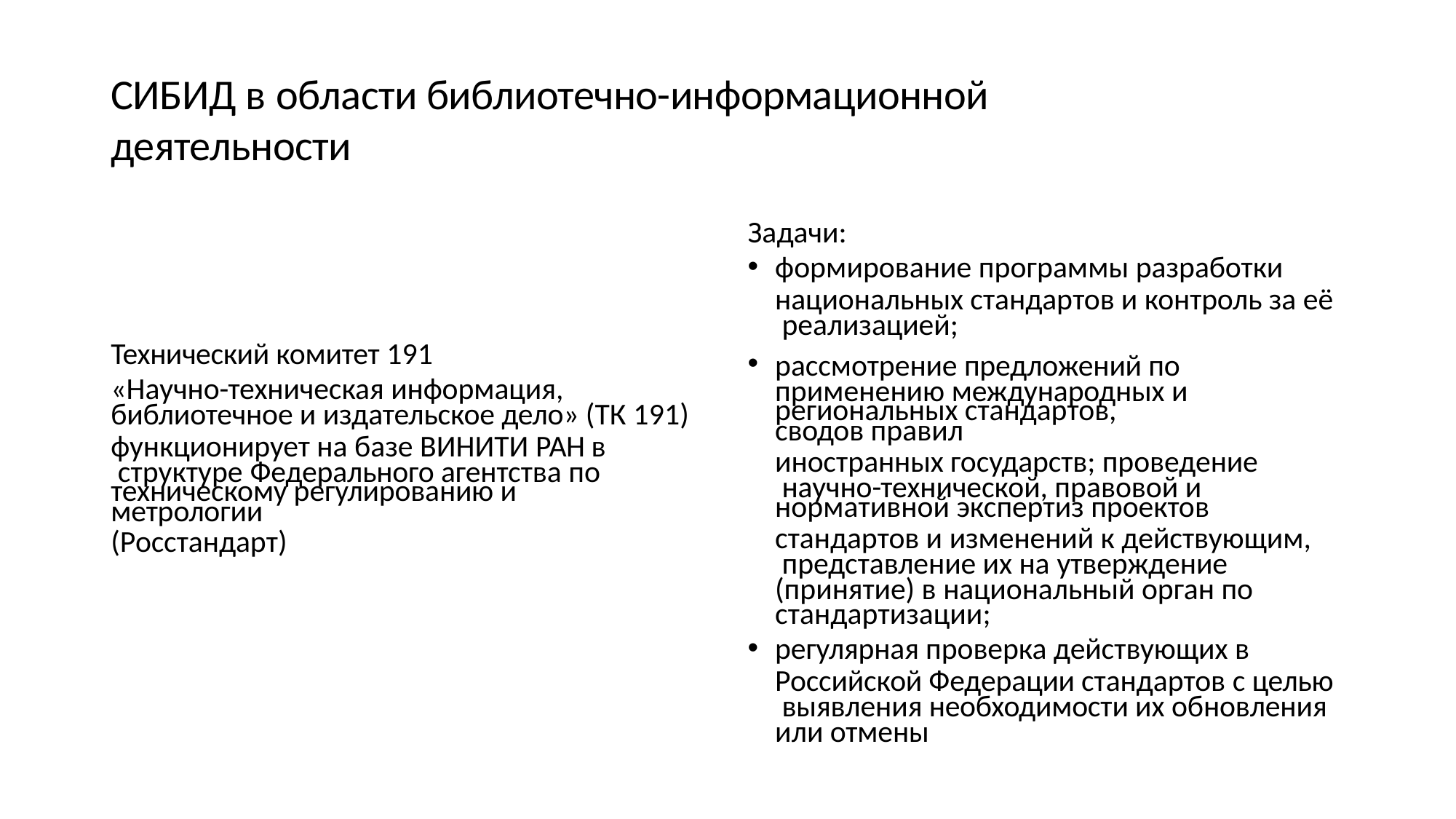

# СИБИД в области библиотечно-информационной деятельности
Задачи:
формирование программы разработки
национальных стандартов и контроль за её  реализацией;
рассмотрение предложений по  применению международных и
региональных стандартов, сводов правил
иностранных государств; проведение  научно-технической, правовой и
нормативной экспертиз проектов
стандартов и изменений к действующим,  представление их на утверждение  (принятие) в национальный орган по
стандартизации;
регулярная проверка действующих в
Российской Федерации стандартов с целью  выявления необходимости их обновления  или отмены
Технический комитет 191
«Научно-техническая информация,
библиотечное и издательское дело» (ТК 191)
функционирует на базе ВИНИТИ РАН в  структуре Федерального агентства по
техническому регулированию и метрологии
(Росстандарт)